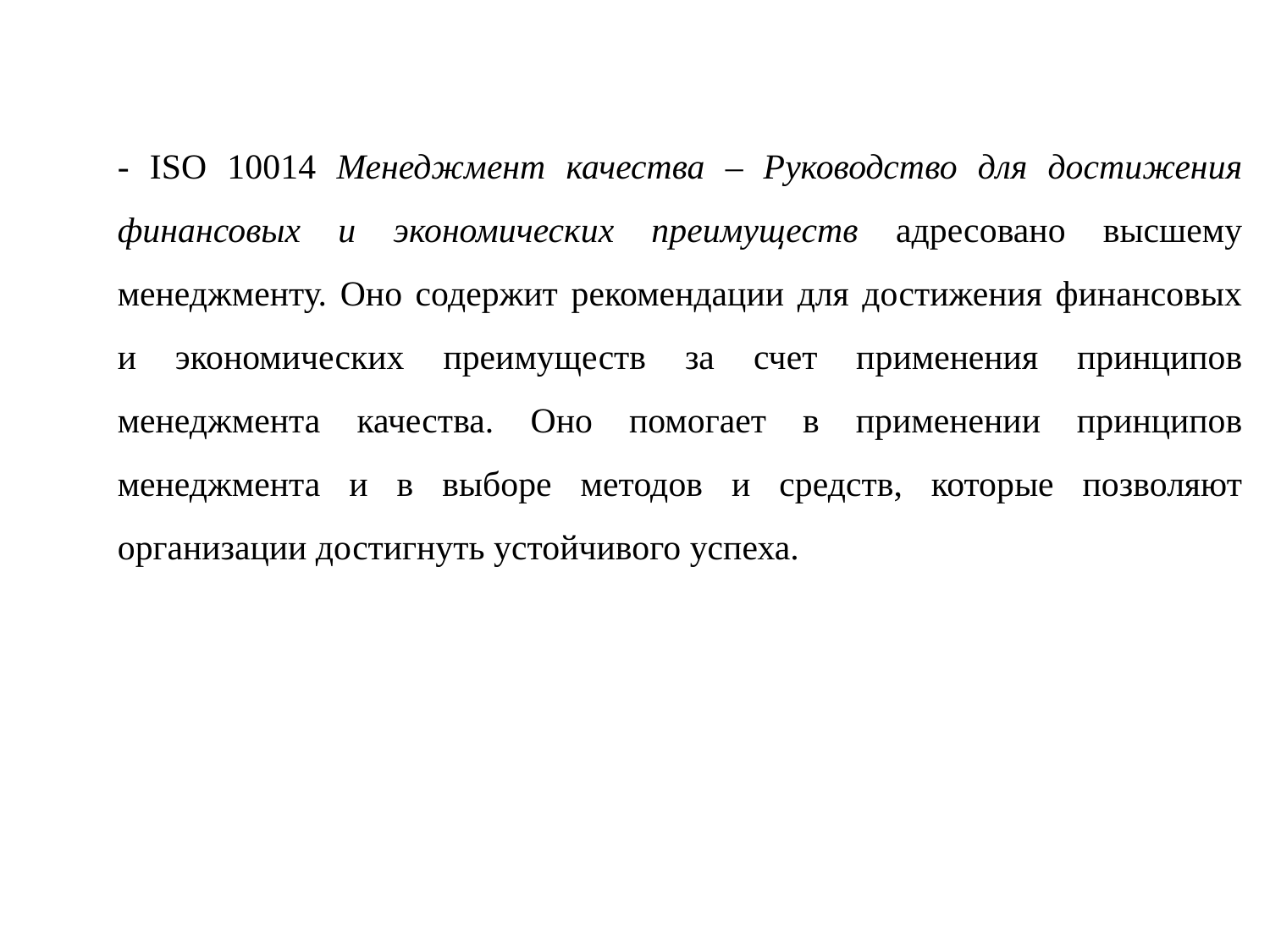

- ISO 10014 Менеджмент качества – Руководство для достижения финансовых и экономических преимуществ адресовано высшему менеджменту. Оно содержит рекомендации для достижения финансовых и экономических преимуществ за счет применения принципов менеджмента качества. Оно помогает в применении принципов менеджмента и в выборе методов и средств, которые позволяют организации достигнуть устойчивого успеха.